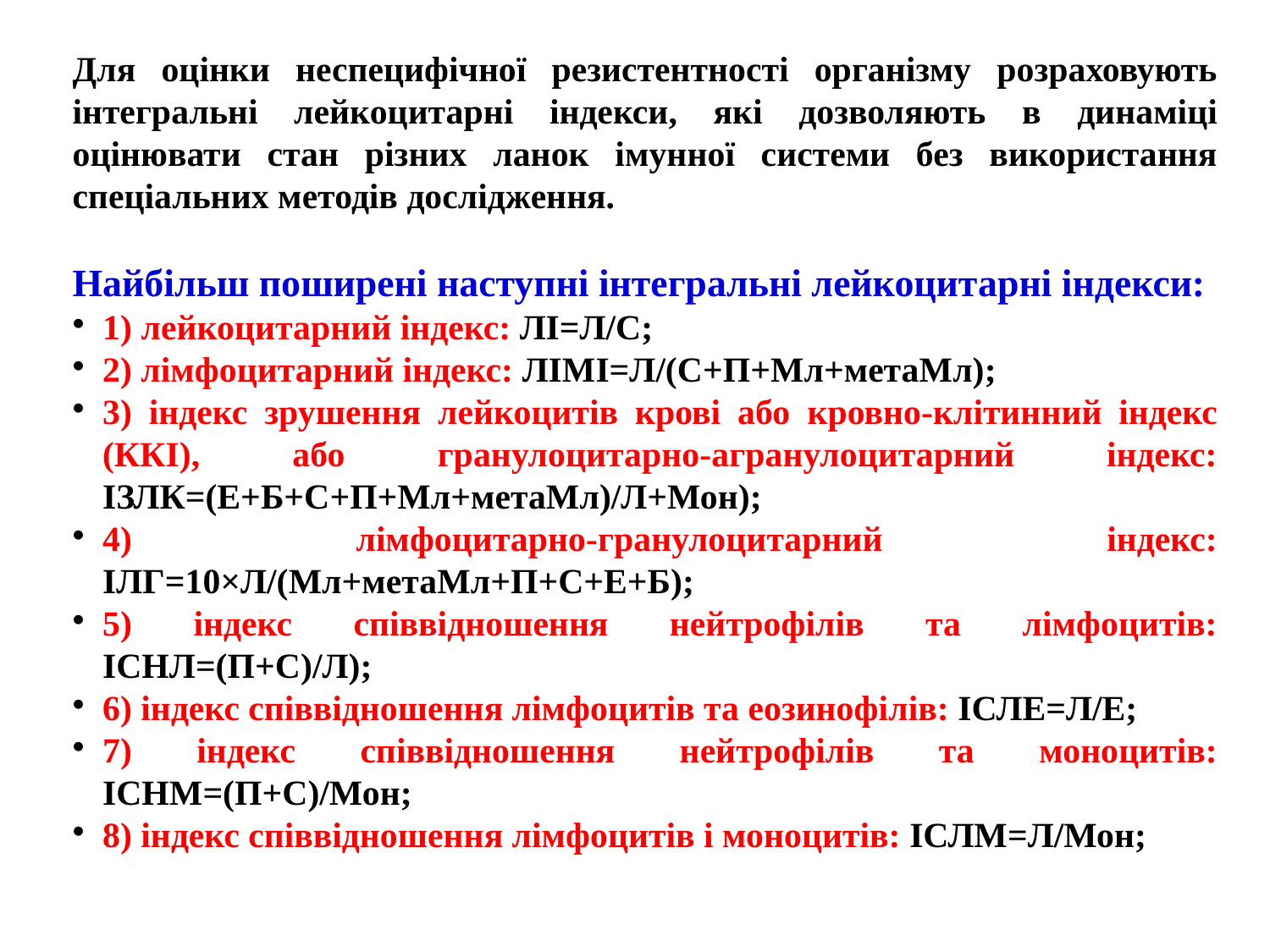

Для оцінки неспецифічної резистентності організму розраховують інтегральні лейкоцитарні індекси, які дозволяють в динаміці оцінювати стан різних ланок імунної системи без використання спеціальних методів дослідження.

Найбільш поширені наступні інтегральні лейкоцитарні індекси:
1) лейкоцитарний індекс: ЛІ=Л/С;
2) лімфоцитарний індекс: ЛІМІ=Л/(С+П+Мл+метаМл);
3) індекс зрушення лейкоцитів крові або кровно-клітинний індекс (ККІ), або гранулоцитарно-агранулоцитарний індекс: ІЗЛК=(Е+Б+С+П+Мл+метаМл)/Л+Мон);
4) лімфоцитарно-гранулоцитарний індекс: ІЛГ=10×Л/(Мл+метаМл+П+С+Е+Б);
5) індекс співвідношення нейтрофілів та лімфоцитів: ІСНЛ=(П+С)/Л);
6) індекс співвідношення лімфоцитів та еозинофілів: ІСЛЕ=Л/Е;
7) індекс співвідношення нейтрофілів та моноцитів: ІСНМ=(П+С)/Мон;
8) індекс співвідношення лімфоцитів і моноцитів: ІСЛМ=Л/Мон;